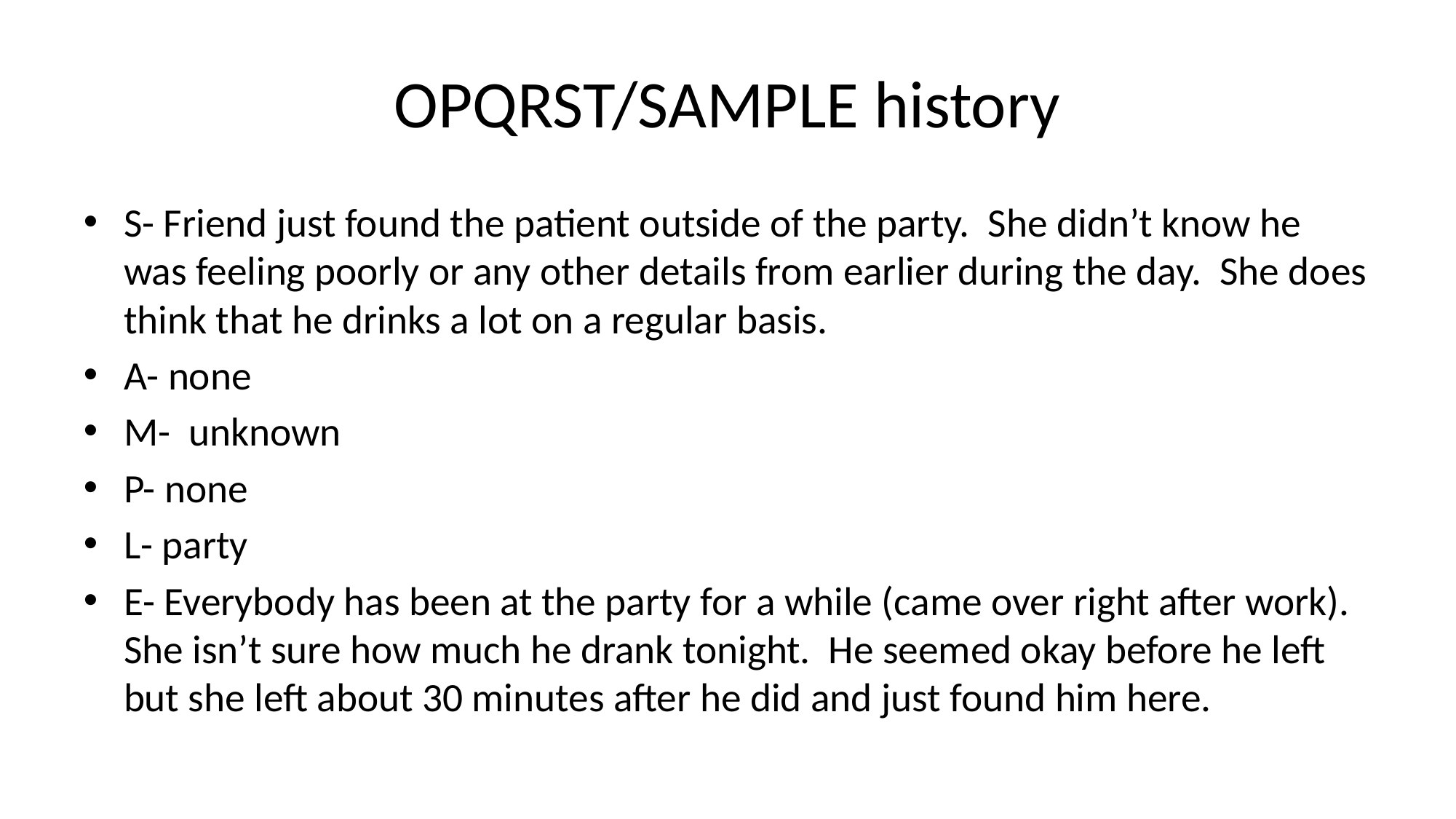

# OPQRST/SAMPLE history
S- Friend just found the patient outside of the party.  She didn’t know he was feeling poorly or any other details from earlier during the day.  She does think that he drinks a lot on a regular basis.
A- none
M-  unknown
P- none
L- party
E- Everybody has been at the party for a while (came over right after work).  She isn’t sure how much he drank tonight.  He seemed okay before he left but she left about 30 minutes after he did and just found him here.